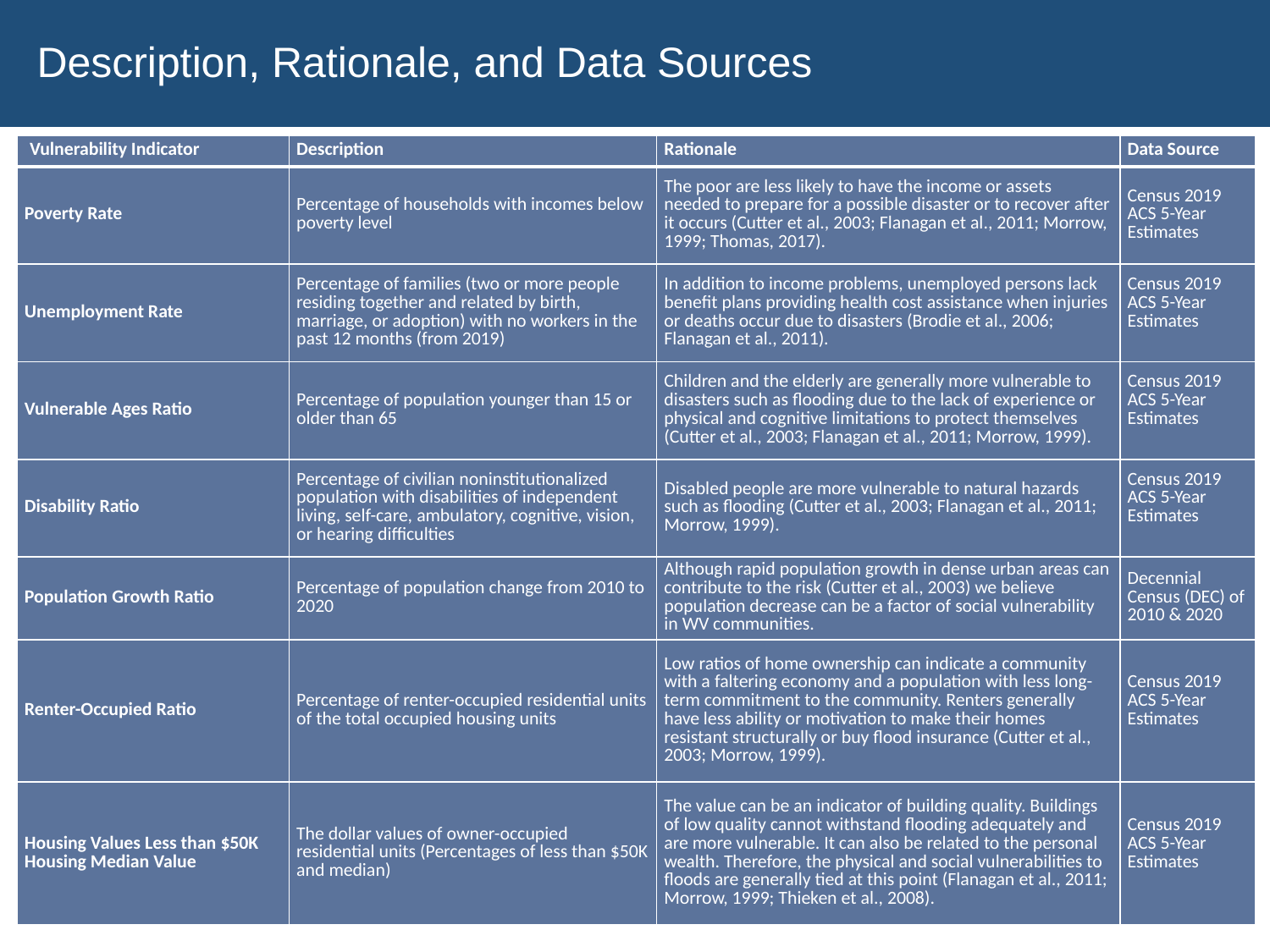

Description, Rationale, and Data Sources
| Vulnerability Indicator | Description | Rationale | Data Source |
| --- | --- | --- | --- |
| Poverty Rate | Percentage of households with incomes below poverty level | The poor are less likely to have the income or assets needed to prepare for a possible disaster or to recover after it occurs (Cutter et al., 2003; Flanagan et al., 2011; Morrow, 1999; Thomas, 2017). | Census 2019 ACS 5-Year Estimates |
| Unemployment Rate | Percentage of families (two or more people residing together and related by birth, marriage, or adoption) with no workers in the past 12 months (from 2019) | In addition to income problems, unemployed persons lack benefit plans providing health cost assistance when injuries or deaths occur due to disasters (Brodie et al., 2006; Flanagan et al., 2011). | Census 2019 ACS 5-Year Estimates |
| Vulnerable Ages Ratio | Percentage of population younger than 15 or older than 65 | Children and the elderly are generally more vulnerable to disasters such as flooding due to the lack of experience or physical and cognitive limitations to protect themselves (Cutter et al., 2003; Flanagan et al., 2011; Morrow, 1999). | Census 2019 ACS 5-Year Estimates |
| Disability Ratio | Percentage of civilian noninstitutionalized population with disabilities of independent living, self-care, ambulatory, cognitive, vision, or hearing difficulties | Disabled people are more vulnerable to natural hazards such as flooding (Cutter et al., 2003; Flanagan et al., 2011; Morrow, 1999). | Census 2019 ACS 5-Year Estimates |
| Population Growth Ratio | Percentage of population change from 2010 to 2020 | Although rapid population growth in dense urban areas can contribute to the risk (Cutter et al., 2003) we believe population decrease can be a factor of social vulnerability in WV communities. | Decennial Census (DEC) of 2010 & 2020 |
| Renter-Occupied Ratio | Percentage of renter-occupied residential units of the total occupied housing units | Low ratios of home ownership can indicate a community with a faltering economy and a population with less long-term commitment to the community. Renters generally have less ability or motivation to make their homes resistant structurally or buy flood insurance (Cutter et al., 2003; Morrow, 1999). | Census 2019 ACS 5-Year Estimates |
| Housing Values Less than $50K Housing Median Value | The dollar values of owner-occupied residential units (Percentages of less than $50K and median) | The value can be an indicator of building quality. Buildings of low quality cannot withstand flooding adequately and are more vulnerable. It can also be related to the personal wealth. Therefore, the physical and social vulnerabilities to floods are generally tied at this point (Flanagan et al., 2011; Morrow, 1999; Thieken et al., 2008). | Census 2019 ACS 5-Year Estimates |